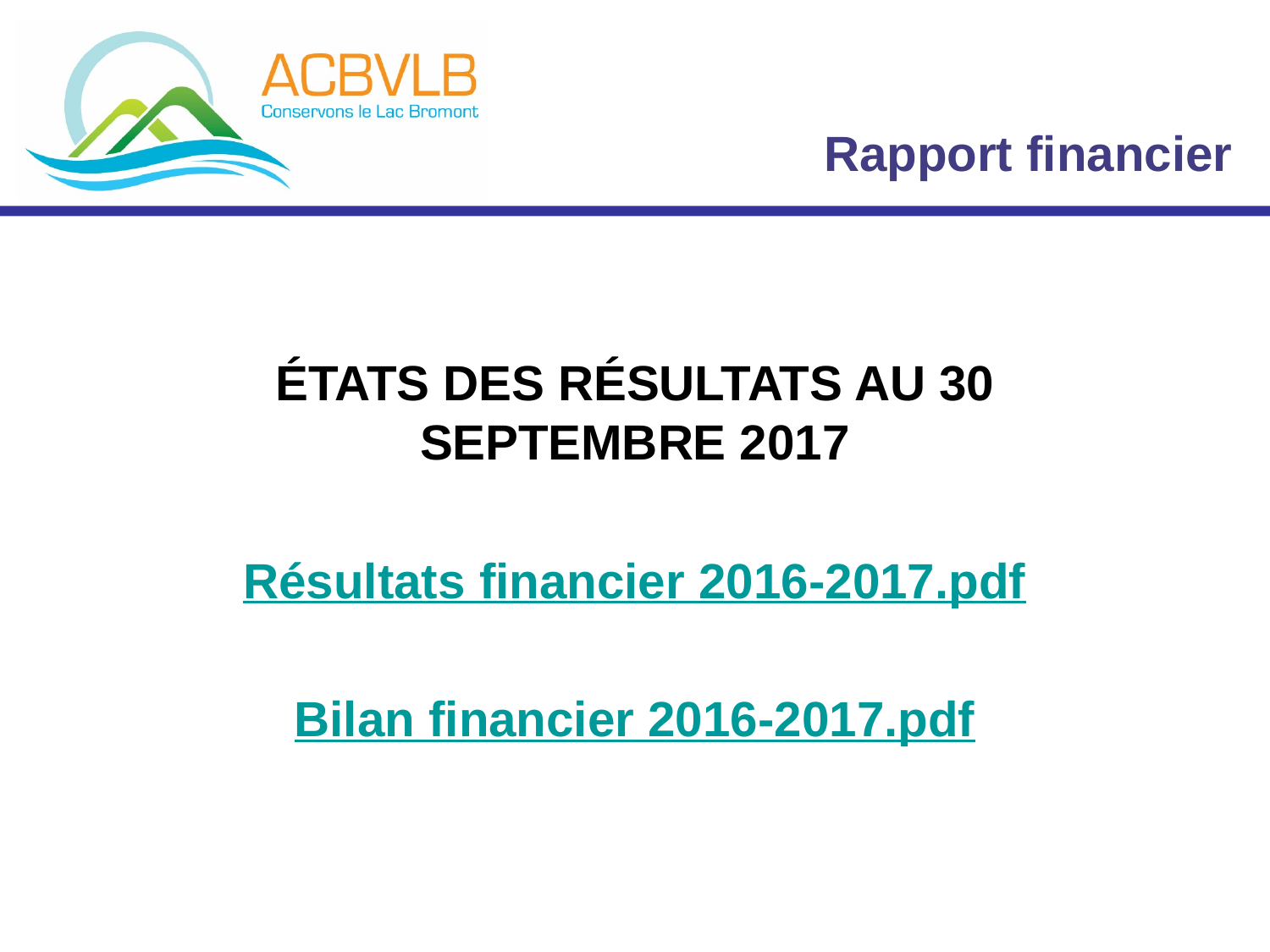

Rapport financier

ÉTATS DES RÉSULTATS AU 30 SEPTEMBRE 2017

Résultats financier 2016-2017.pdf

Bilan financier 2016-2017.pdf